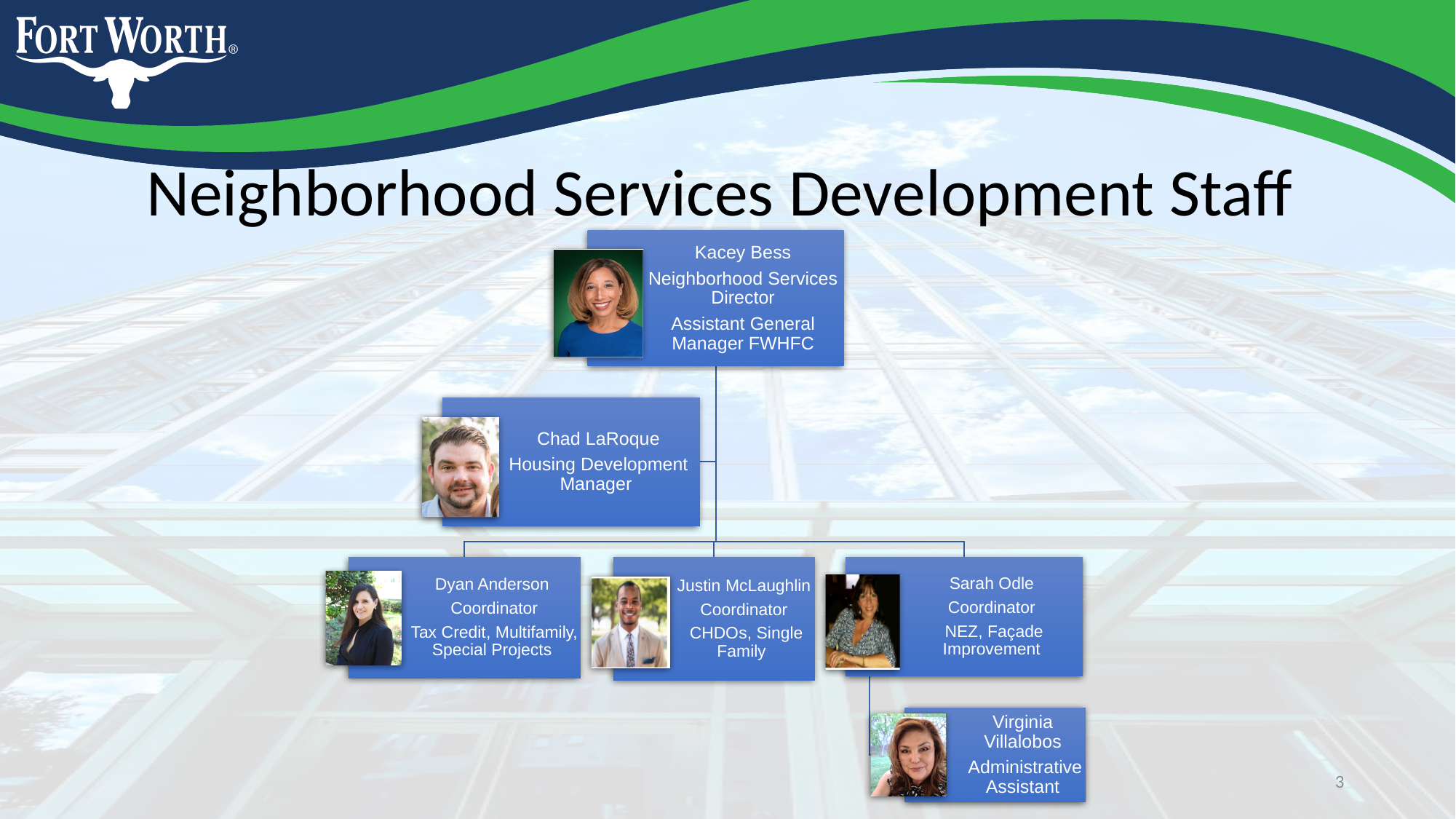

# Neighborhood Services Development Staff
Kacey Bess
Neighborhood Services Director
Assistant General Manager FWHFC
Dyan Anderson
 Coordinator
 Tax Credit, Multifamily, Special Projects
 Justin McLaughlin
 Coordinator
  CHDOs, Single Family
Sarah Odle
Coordinator
 NEZ, Façade Improvement
Virginia Villalobos
 Administrative Assistant
Chad LaRoque
Housing Development Manager
3